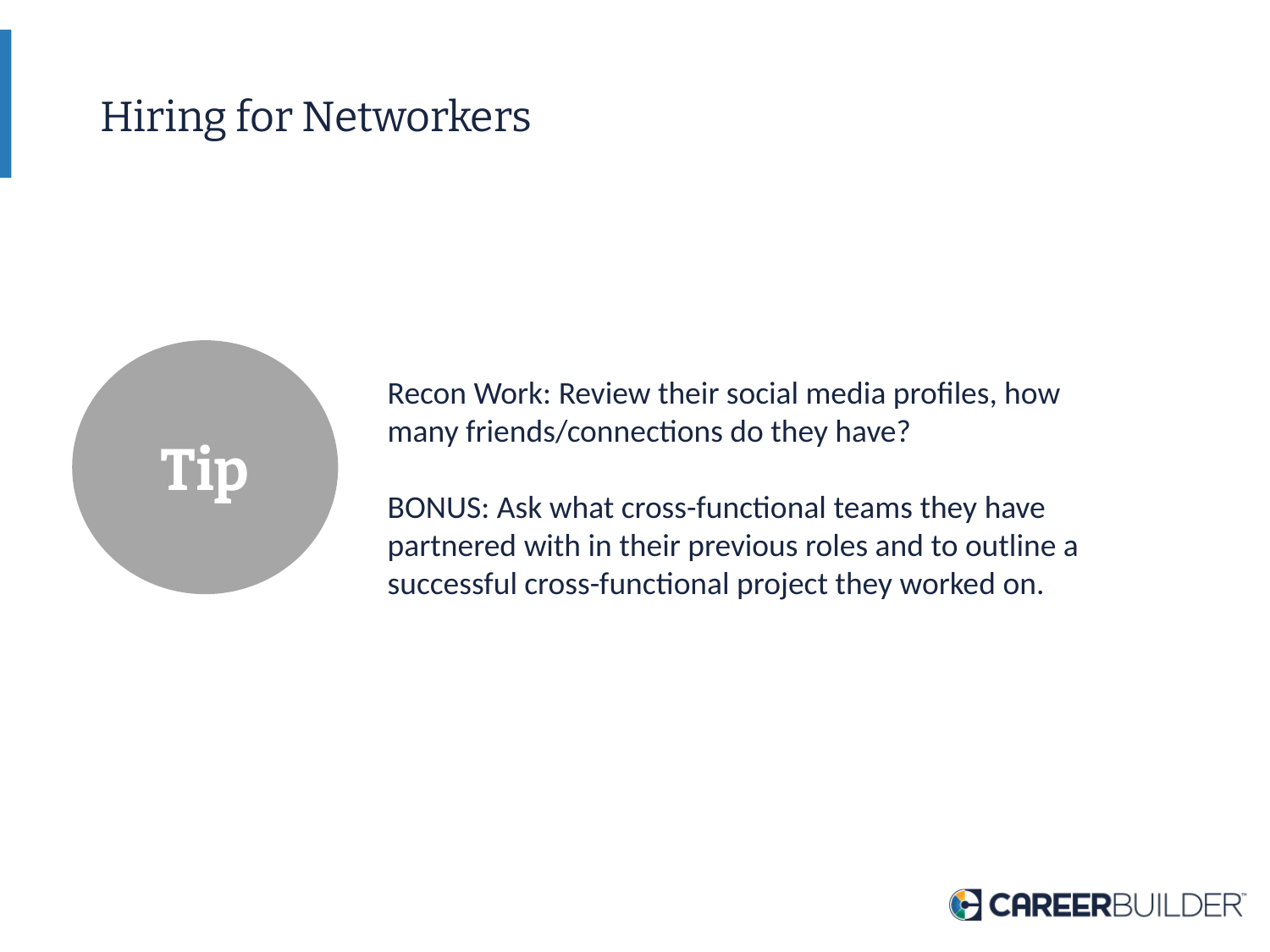

# Hiring for Networkers
Tip
Recon Work: Review their social media profiles, how many friends/connections do they have?

BONUS: Ask what cross-functional teams they have partnered with in their previous roles and to outline a successful cross-functional project they worked on.